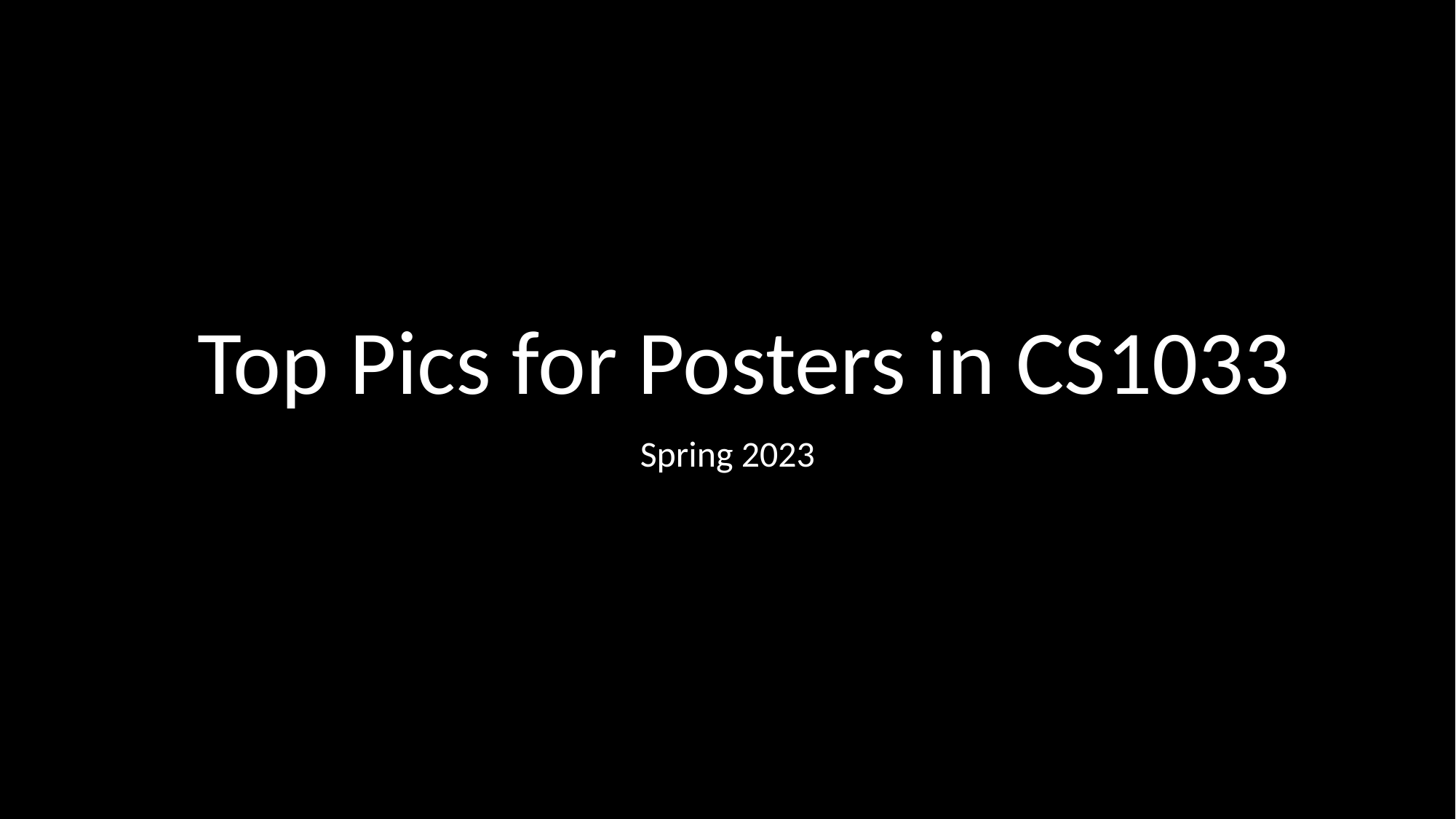

# Top Pics for Posters in CS1033
Spring 2023